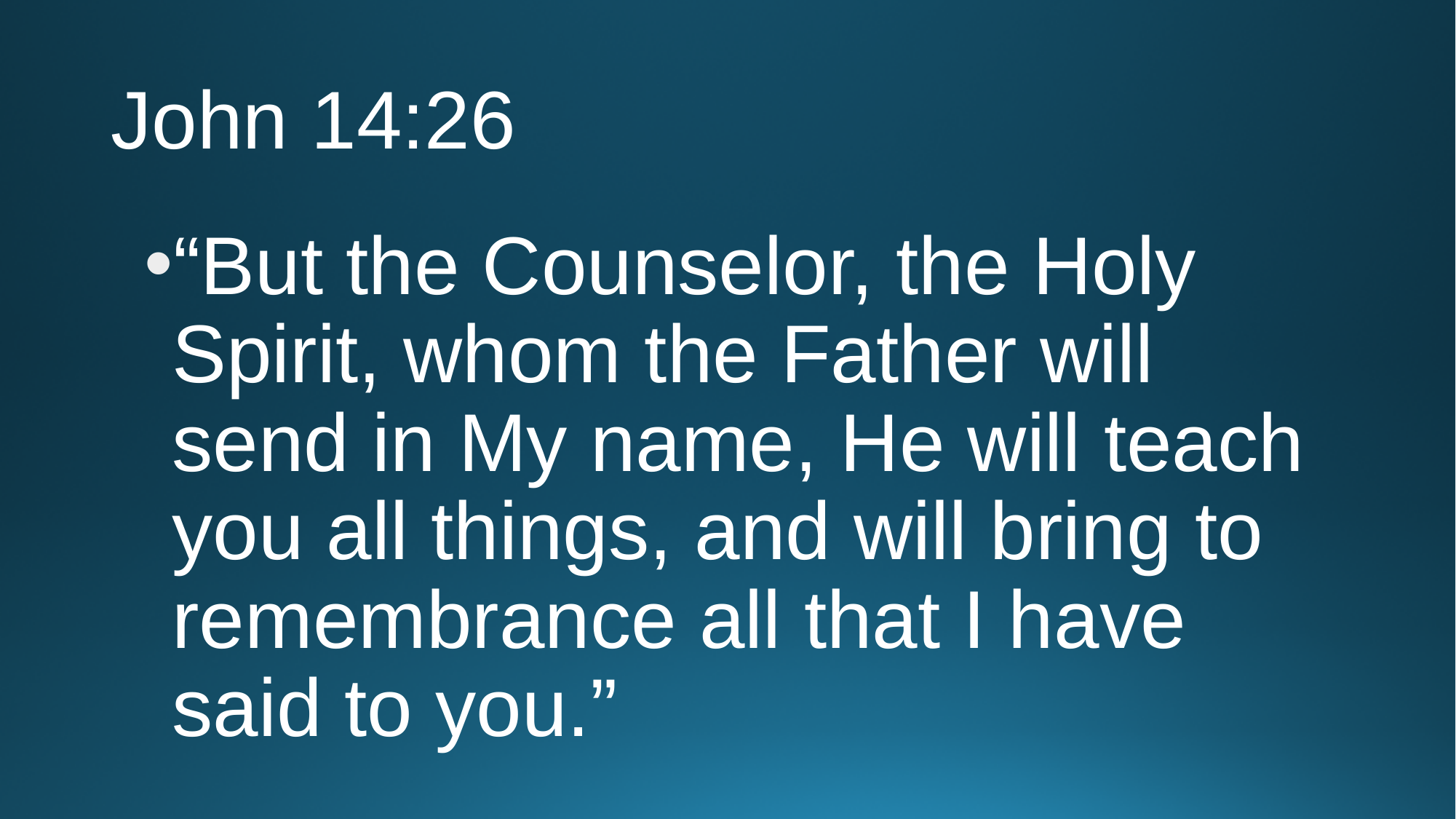

# John 14:26
“But the Counselor, the Holy Spirit, whom the Father will send in My name, He will teach you all things, and will bring to remembrance all that I have said to you.”